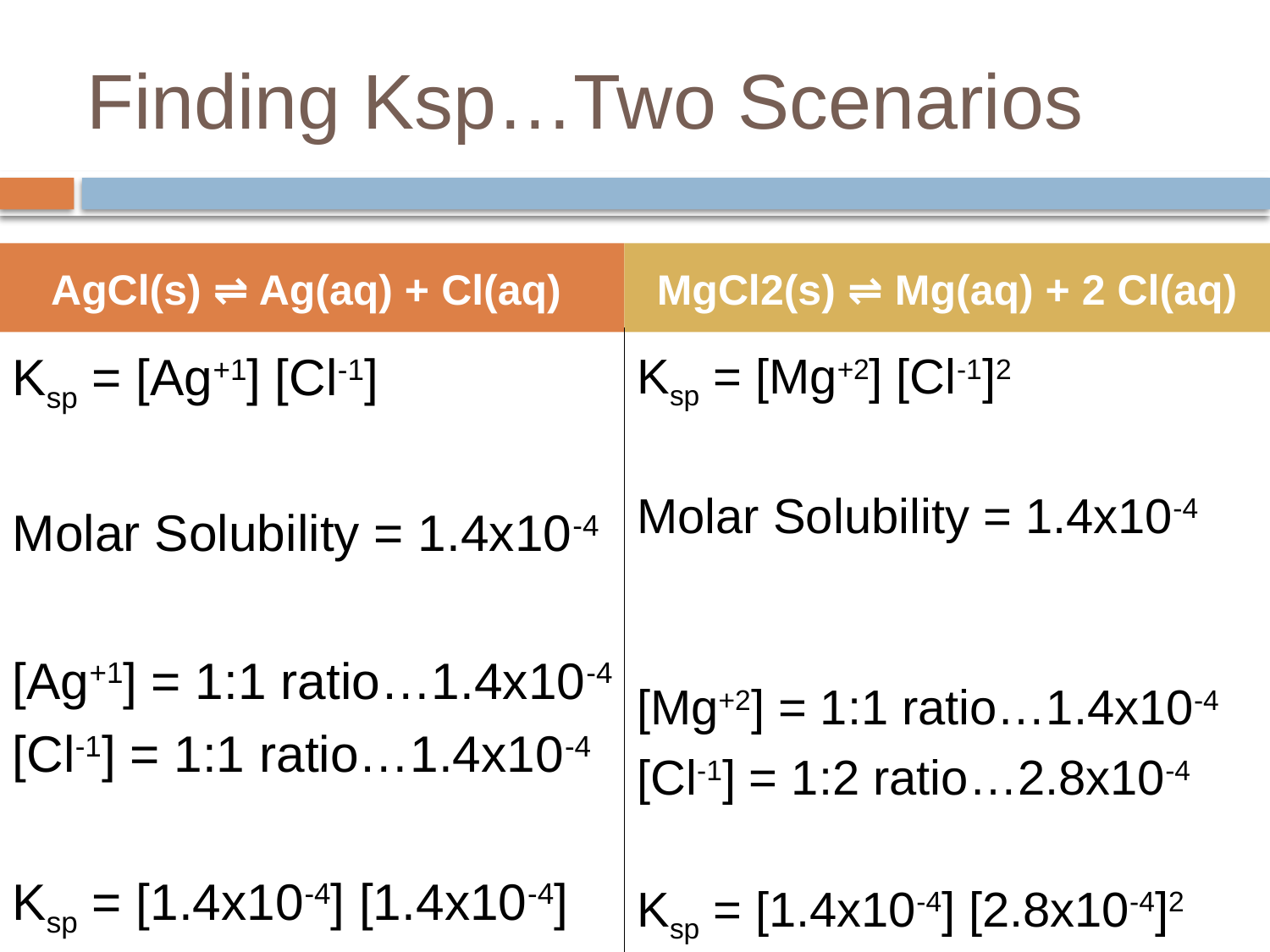

# Finding Ksp…Two Scenarios
AgCl(s) ⇌ Ag(aq) + Cl(aq)
MgCl2(s) ⇌ Mg(aq) + 2 Cl(aq)
Ksp = [Ag+1] [Cl-1]

Molar Solubility = 1.4x10-4

[Ag+1] = 1:1 ratio…1.4x10-4
[Cl-1] = 1:1 ratio…1.4x10-4

Ksp = [1.4x10-4] [1.4x10-4]
Ksp = [Mg+2] [Cl-1]2

Molar Solubility = 1.4x10-4

[Mg+2] = 1:1 ratio…1.4x10-4
[Cl-1] = 1:2 ratio…2.8x10-4

Ksp = [1.4x10-4] [2.8x10-4]2